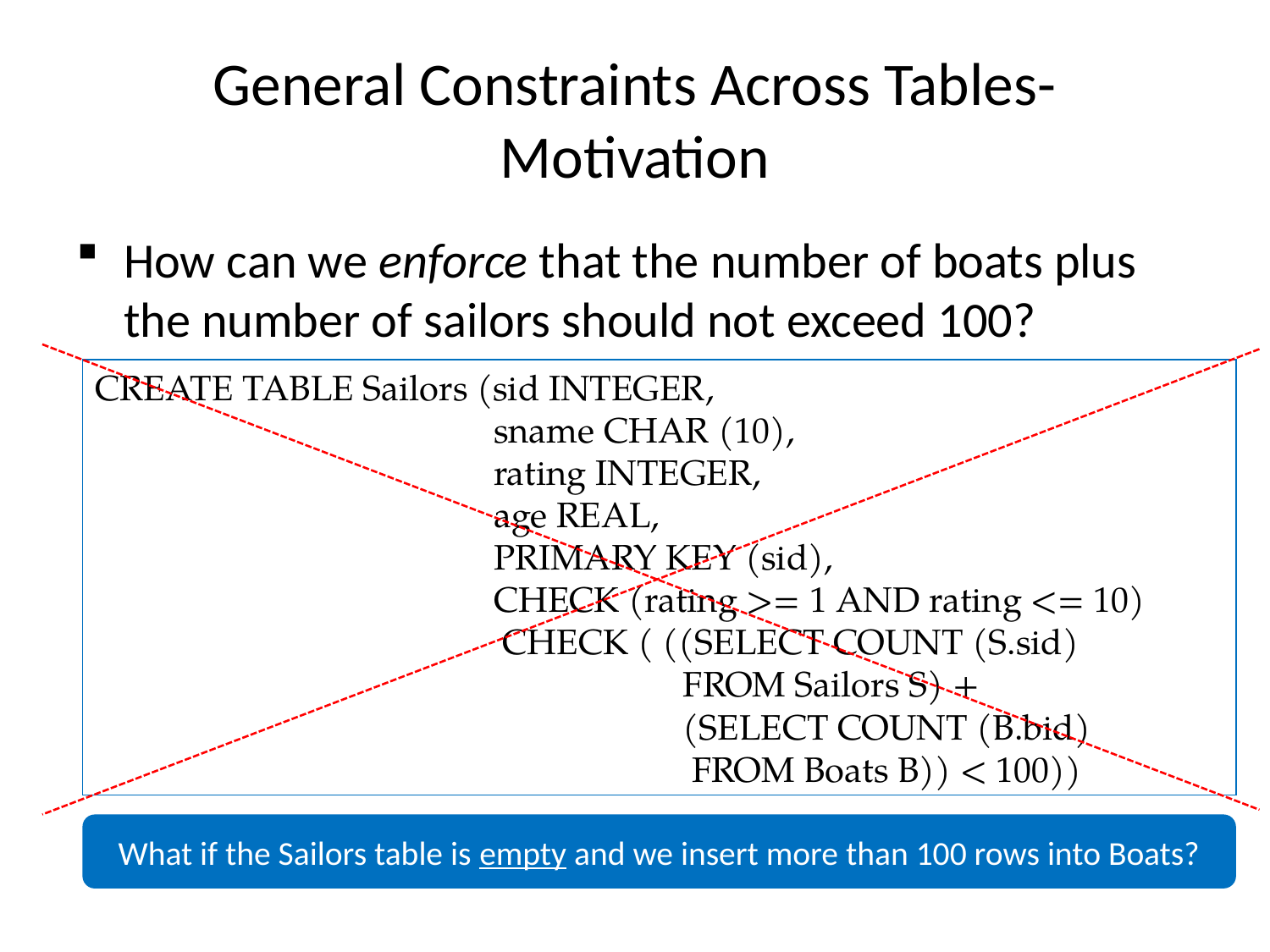

# General Constraints Across Tables- Motivation
How can we enforce that the number of boats plus the number of sailors should not exceed 100?

CREATE TABLE Sailors (sid INTEGER,
			  sname CHAR (10),
			  rating INTEGER,
			  age REAL,
			  PRIMARY KEY (sid),
			  CHECK (rating >= 1 AND rating <= 10)
			   CHECK ( ((SELECT COUNT (S.sid)
				         FROM Sailors S) +
				         (SELECT COUNT (B.bid)
				          FROM Boats B)) < 100))
What if the Sailors table is empty and we insert more than 100 rows into Boats?